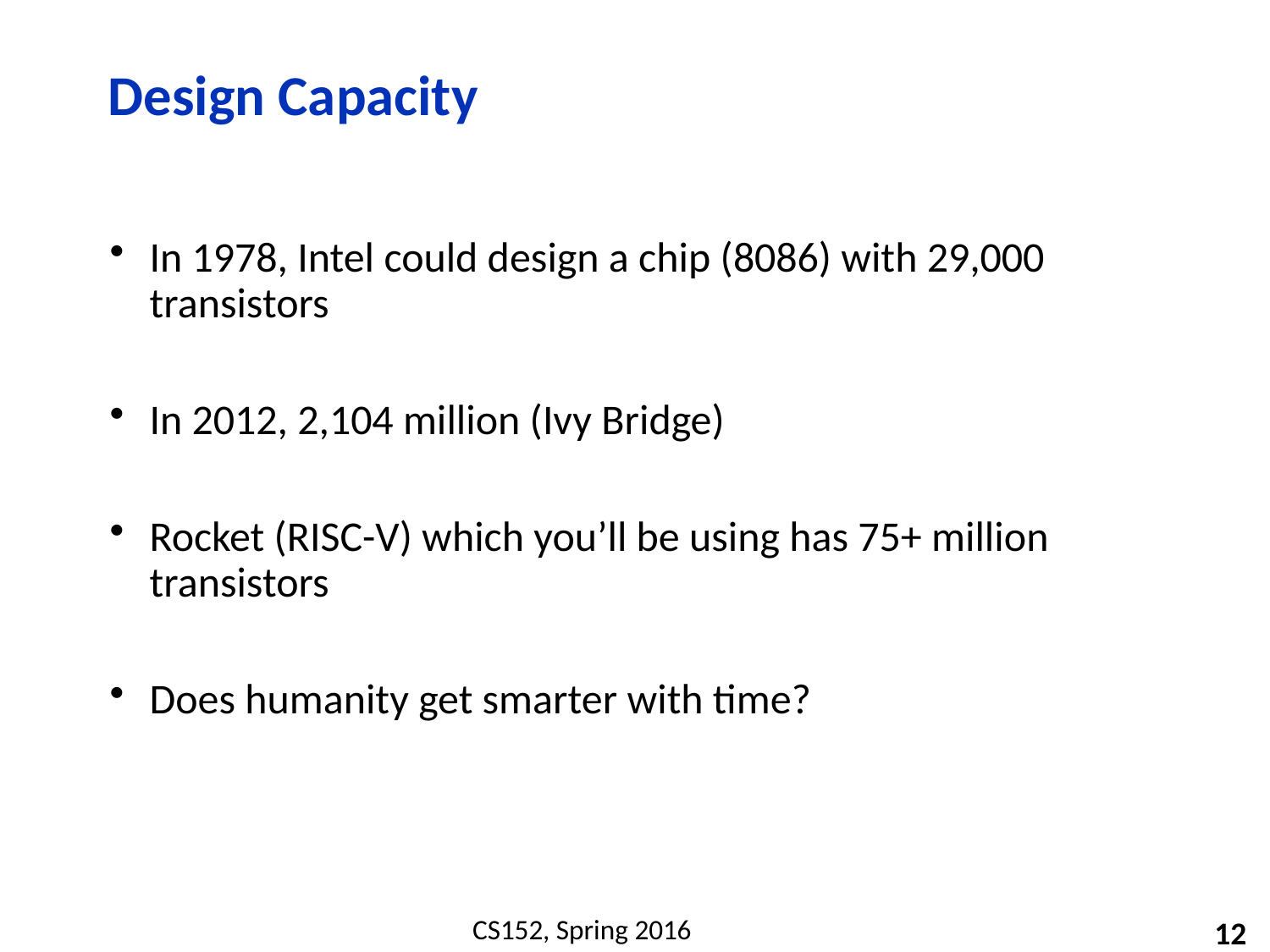

# Design Capacity

In 1978, Intel could design a chip (8086) with 29,000 transistors

In 2012, 2,104 million (Ivy Bridge)

Rocket (RISC-V) which you’ll be using has 75+ million transistors

Does humanity get smarter with time?
12